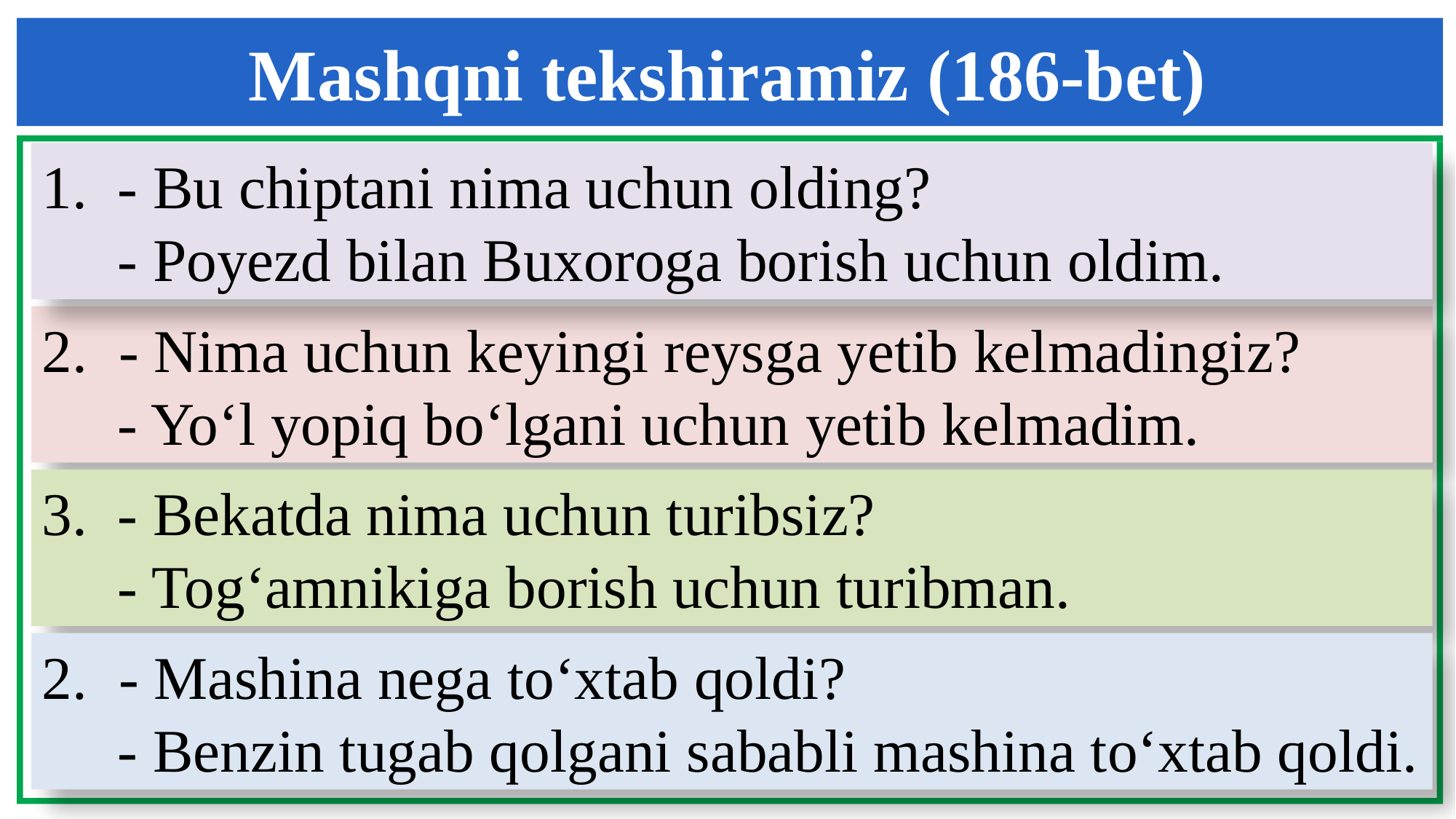

Mashqni tekshiramiz (186-bet)
1.  - Bu chiptani nima uchun olding?
     - Poyezd bilan Buxoroga borish uchun oldim.
 - Nima uchun keyingi reysga yetib kelmadingiz?
     - Yo‘l yopiq bo‘lgani uchun yetib kelmadim.
3.  - Bekatda nima uchun turibsiz?
     - Tog‘amnikiga borish uchun turibman.
 - Mashina nega to‘xtab qoldi?
     - Benzin tugab qolgani sababli mashina to‘xtab qoldi.